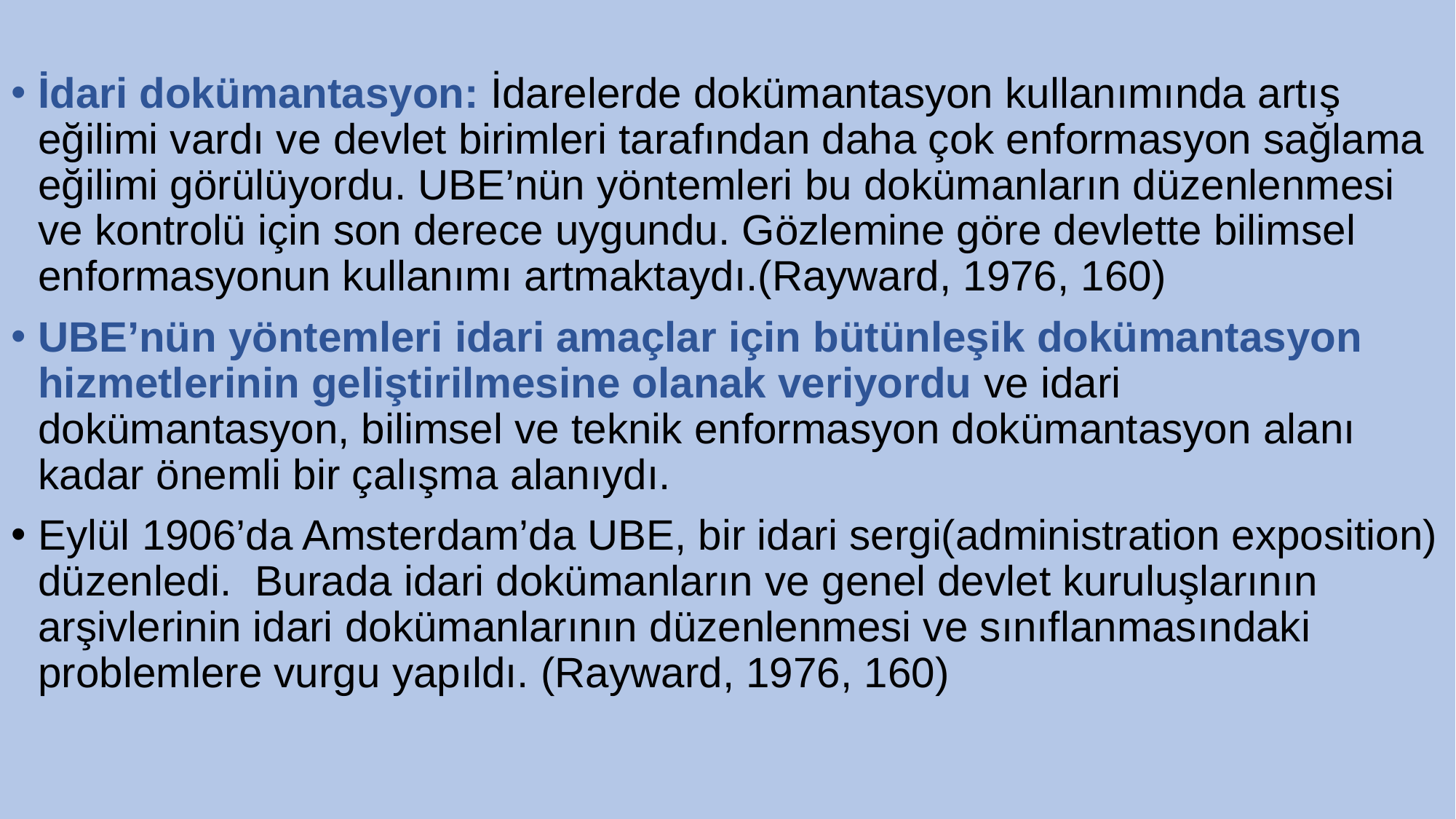

İdari dokümantasyon: İdarelerde dokümantasyon kullanımında artış eğilimi vardı ve devlet birimleri tarafından daha çok enformasyon sağlama eğilimi görülüyordu. UBE’nün yöntemleri bu dokümanların düzenlenmesi ve kontrolü için son derece uygundu. Gözlemine göre devlette bilimsel enformasyonun kullanımı artmaktaydı.(Rayward, 1976, 160)
UBE’nün yöntemleri idari amaçlar için bütünleşik dokümantasyon hizmetlerinin geliştirilmesine olanak veriyordu ve idari dokümantasyon, bilimsel ve teknik enformasyon dokümantasyon alanı kadar önemli bir çalışma alanıydı.
Eylül 1906’da Amsterdam’da UBE, bir idari sergi(administration exposition) düzenledi.  Burada idari dokümanların ve genel devlet kuruluşlarının arşivlerinin idari dokümanlarının düzenlenmesi ve sınıflanmasındaki problemlere vurgu yapıldı. (Rayward, 1976, 160)